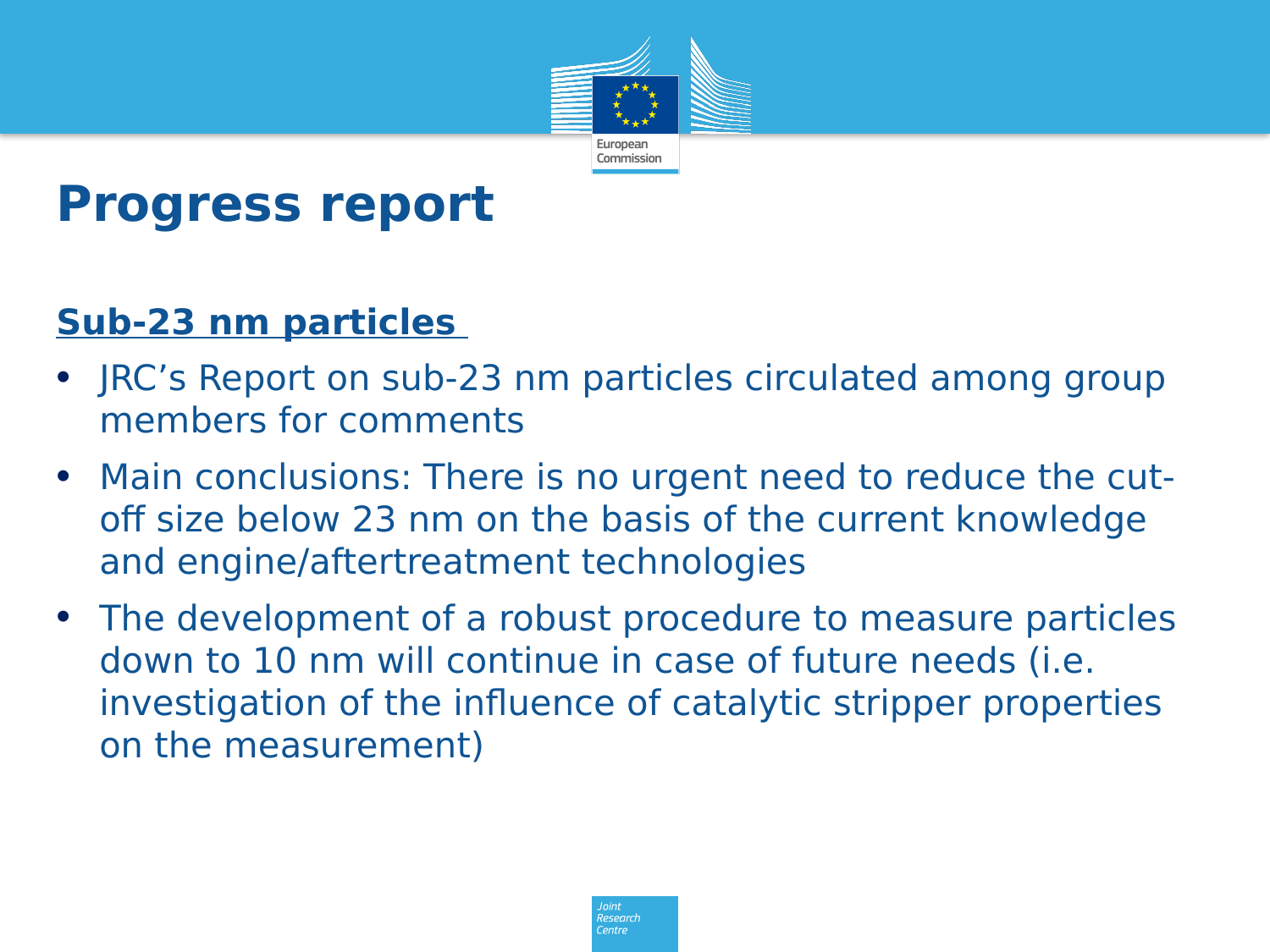

Progress report

Sub-23 nm particles
JRC’s Report on sub-23 nm particles circulated among group members for comments
Main conclusions: There is no urgent need to reduce the cut-off size below 23 nm on the basis of the current knowledge and engine/aftertreatment technologies
The development of a robust procedure to measure particles down to 10 nm will continue in case of future needs (i.e. investigation of the influence of catalytic stripper properties on the measurement)